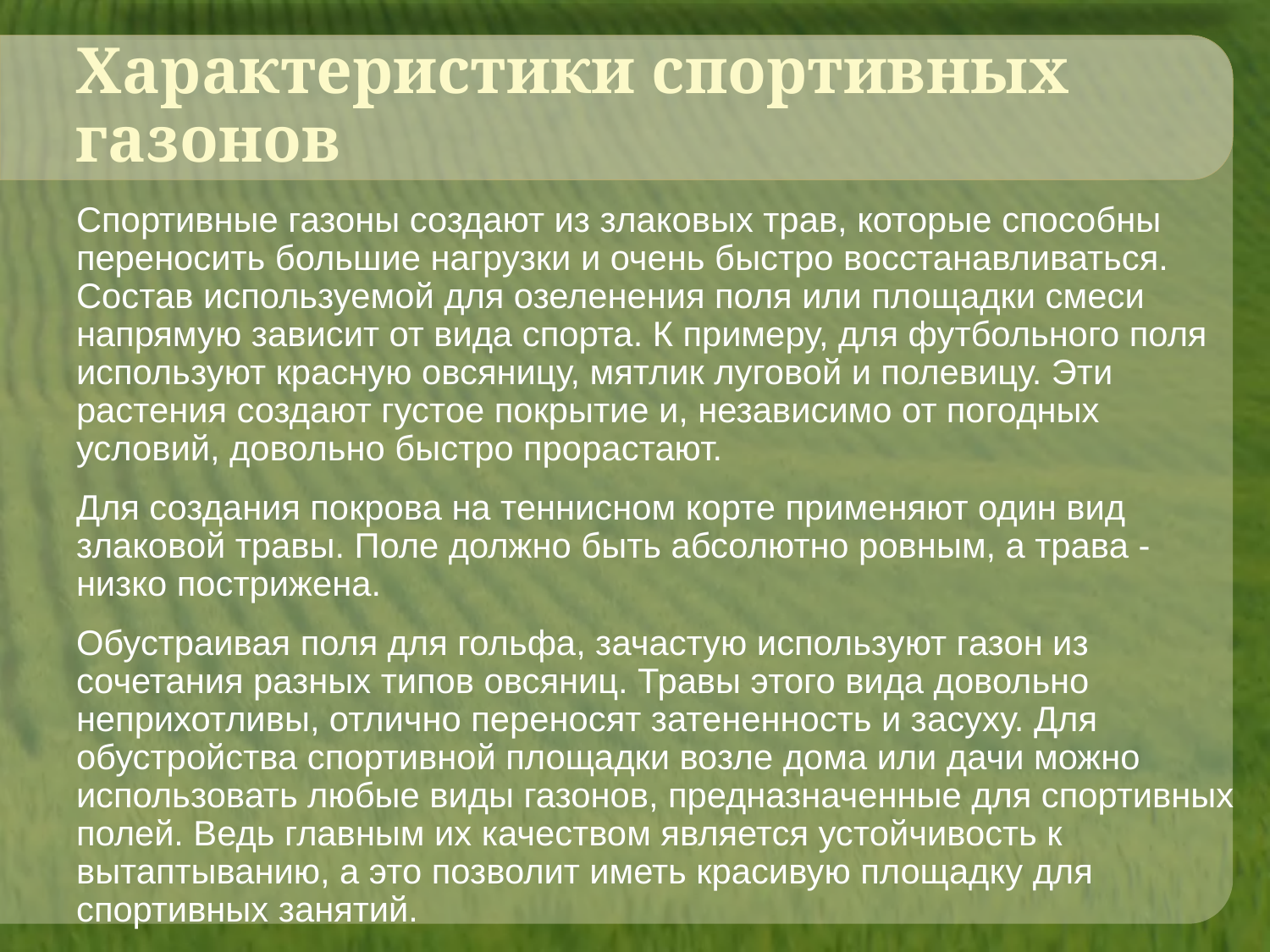

# Характеристики спортивных газонов
Спортивные газоны создают из злаковых трав, которые способны переносить большие нагрузки и очень быстро восстанавливаться. Состав используемой для озеленения поля или площадки смеси напрямую зависит от вида спорта. К примеру, для футбольного поля используют красную овсяницу, мятлик луговой и полевицу. Эти растения создают густое покрытие и, независимо от погодных условий, довольно быстро прорастают.
Для создания покрова на теннисном корте применяют один вид злаковой травы. Поле должно быть абсолютно ровным, а трава - низко пострижена.
Обустраивая поля для гольфа, зачастую используют газон из сочетания разных типов овсяниц. Травы этого вида довольно неприхотливы, отлично переносят затененность и засуху. Для обустройства спортивной площадки возле дома или дачи можно использовать любые виды газонов, предназначенные для спортивных полей. Ведь главным их качеством является устойчивость к вытаптыванию, а это позволит иметь красивую площадку для спортивных занятий.